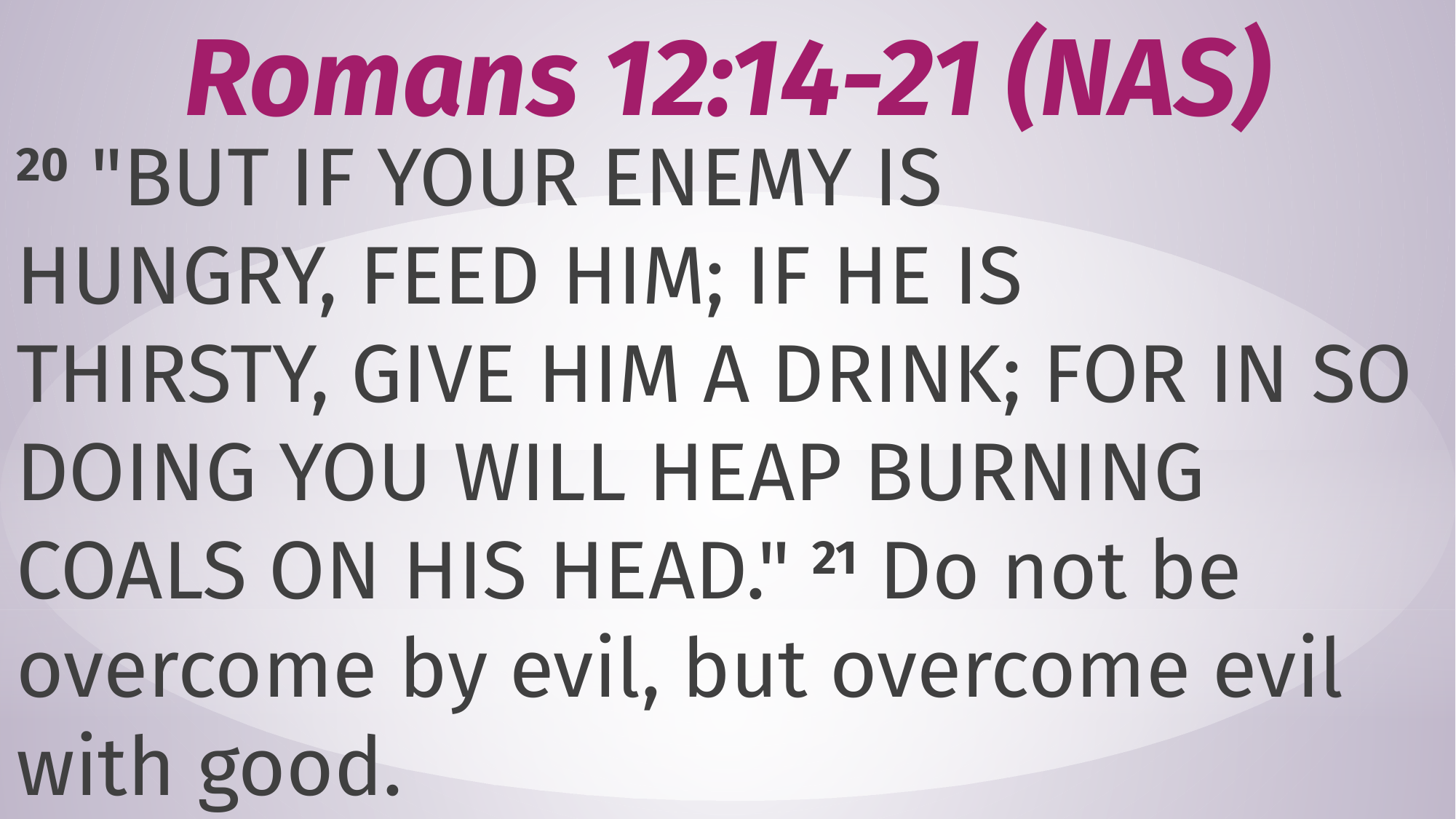

# Romans 12:14-21 (NAS)
20 "BUT IF YOUR ENEMY IS HUNGRY, FEED HIM; IF HE IS THIRSTY, GIVE HIM A DRINK; FOR IN SO DOING YOU WILL HEAP BURNING COALS ON HIS HEAD." 21 Do not be overcome by evil, but overcome evil with good.